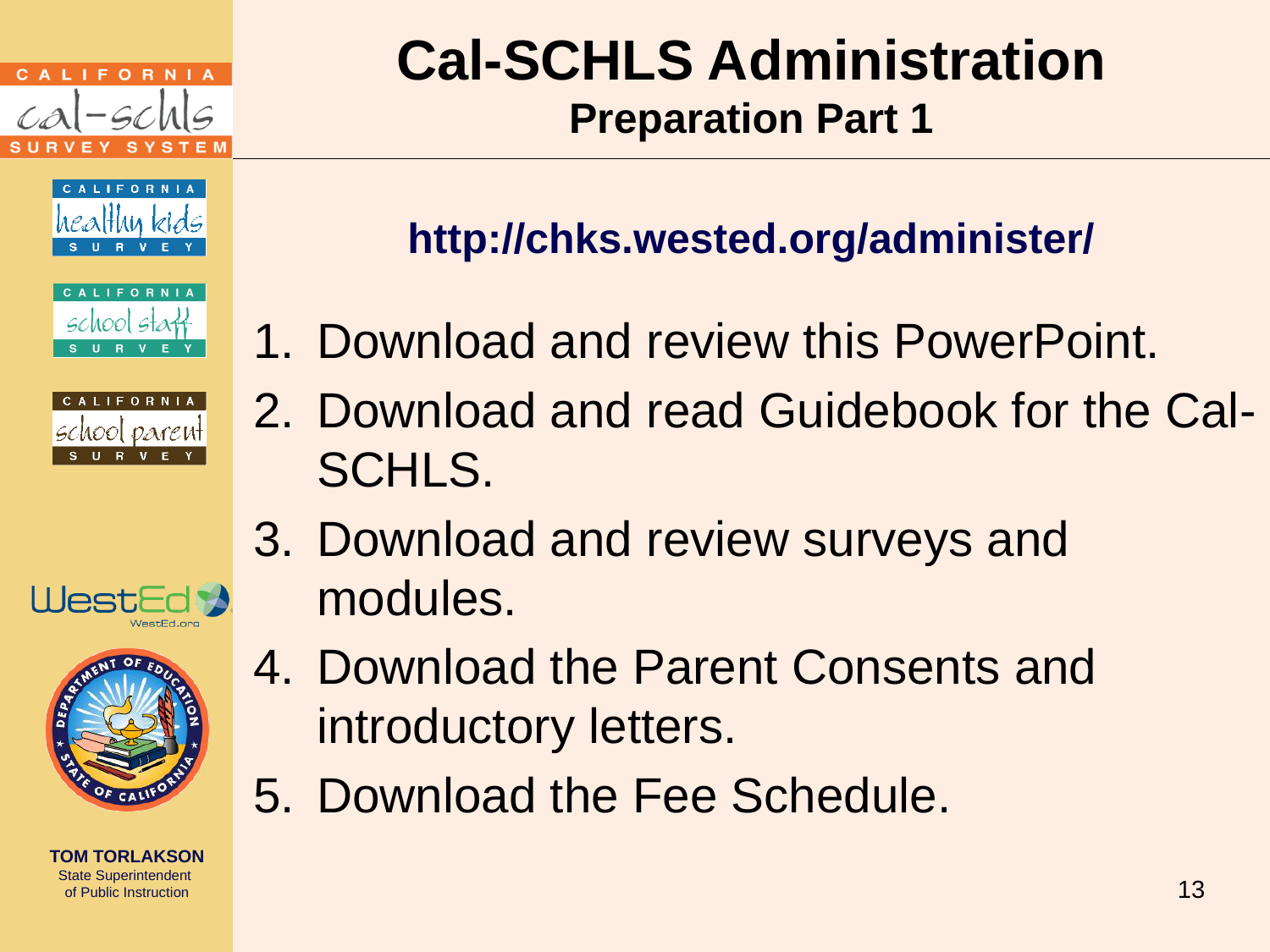

# Cal-SCHLS Administration Preparation Part 1
http://chks.wested.org/administer/
Download and review this PowerPoint.
Download and read Guidebook for the Cal-SCHLS.
Download and review surveys and modules.
Download the Parent Consents and introductory letters.
Download the Fee Schedule.
13